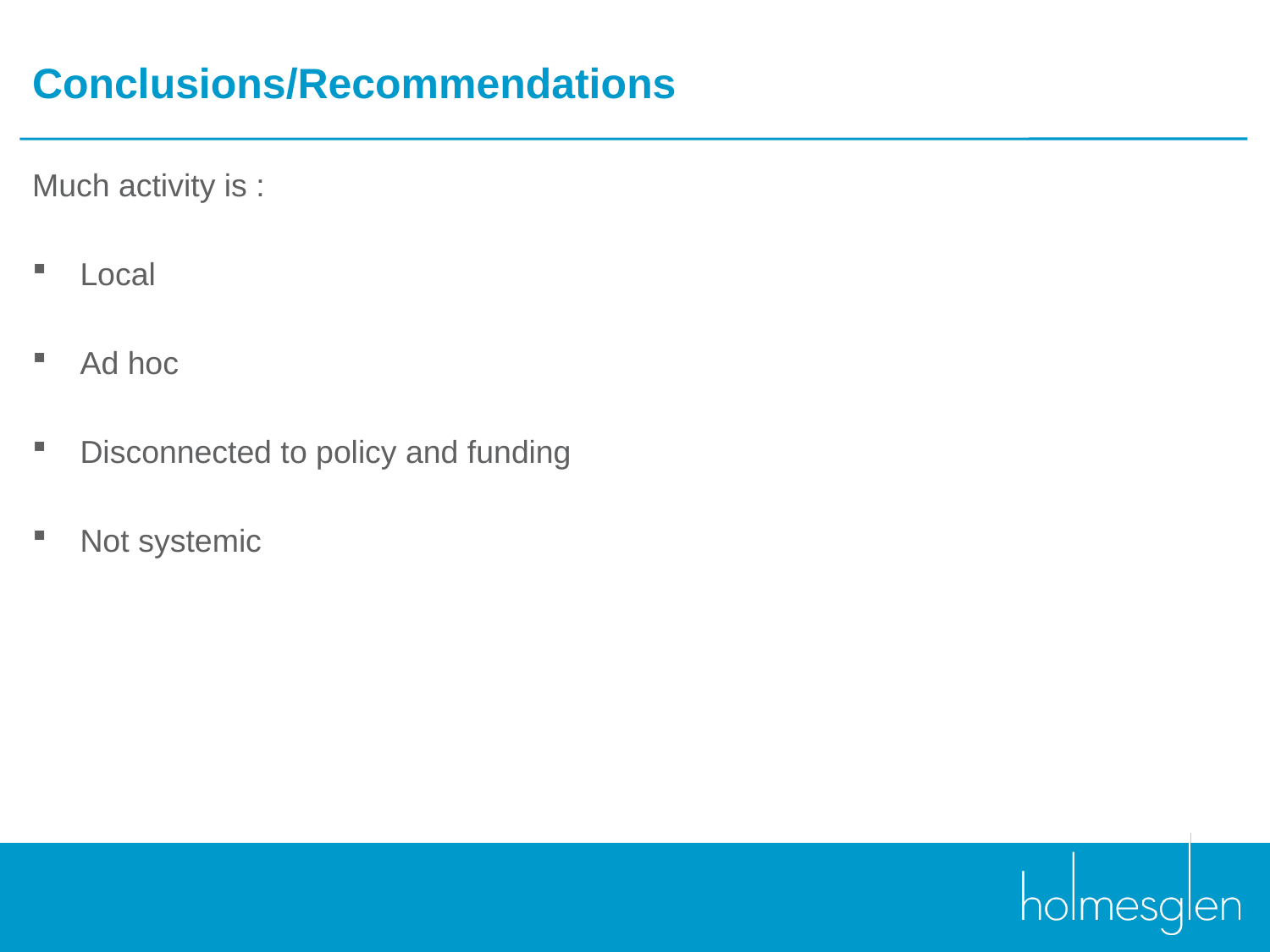

# Conclusions/Recommendations
Much activity is :

Local

Ad hoc

Disconnected to policy and funding

Not systemic